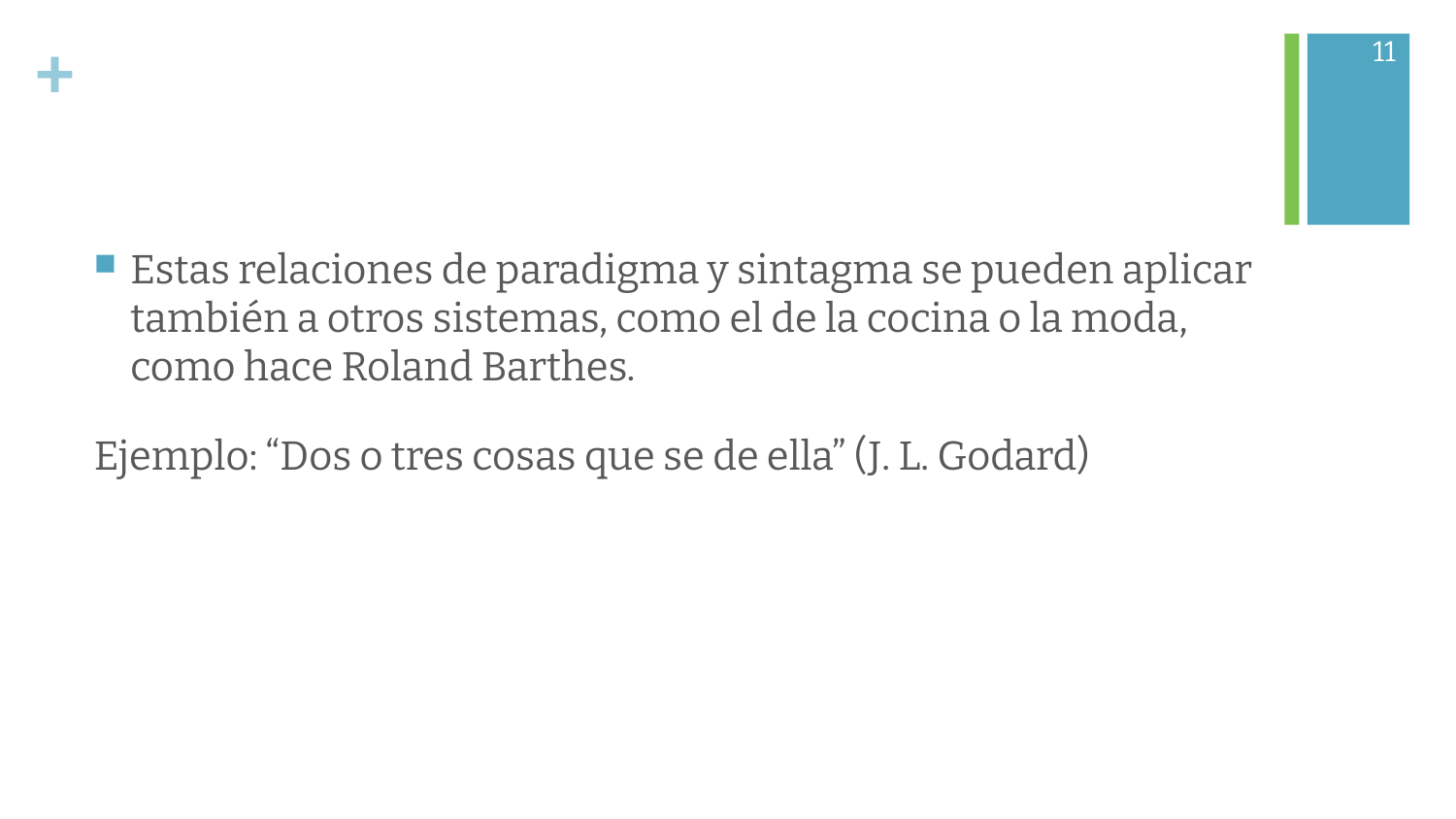

11
#
Estas relaciones de paradigma y sintagma se pueden aplicar también a otros sistemas, como el de la cocina o la moda, como hace Roland Barthes.
Ejemplo: “Dos o tres cosas que se de ella” (J. L. Godard)